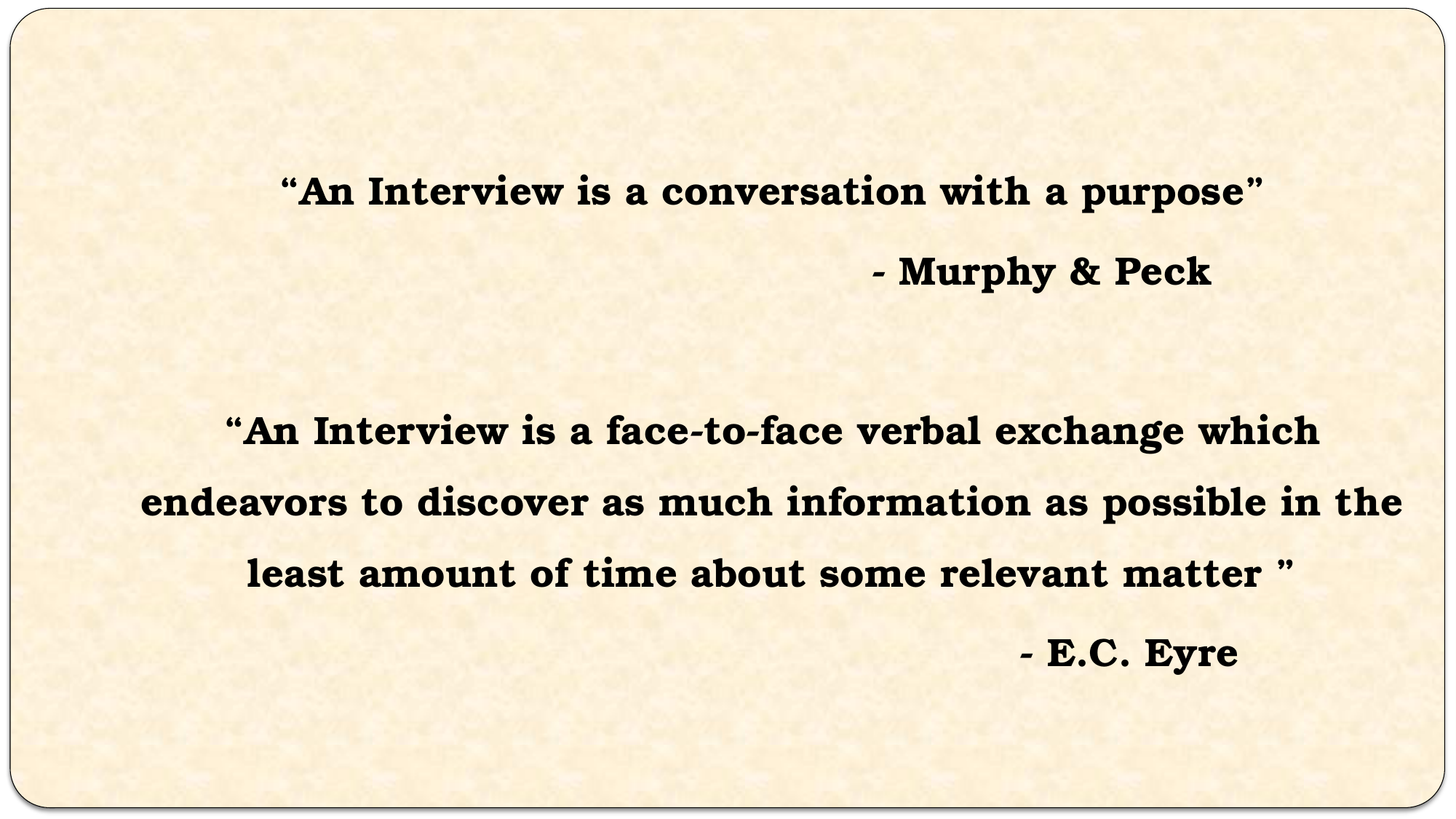

“An Interview is a conversation with a purpose”
                                        - Murphy & Peck

“An Interview is a face-to-face verbal exchange which endeavors to discover as much information as possible in the least amount of time about some relevant matter ”
                                                     - E.C. Eyre